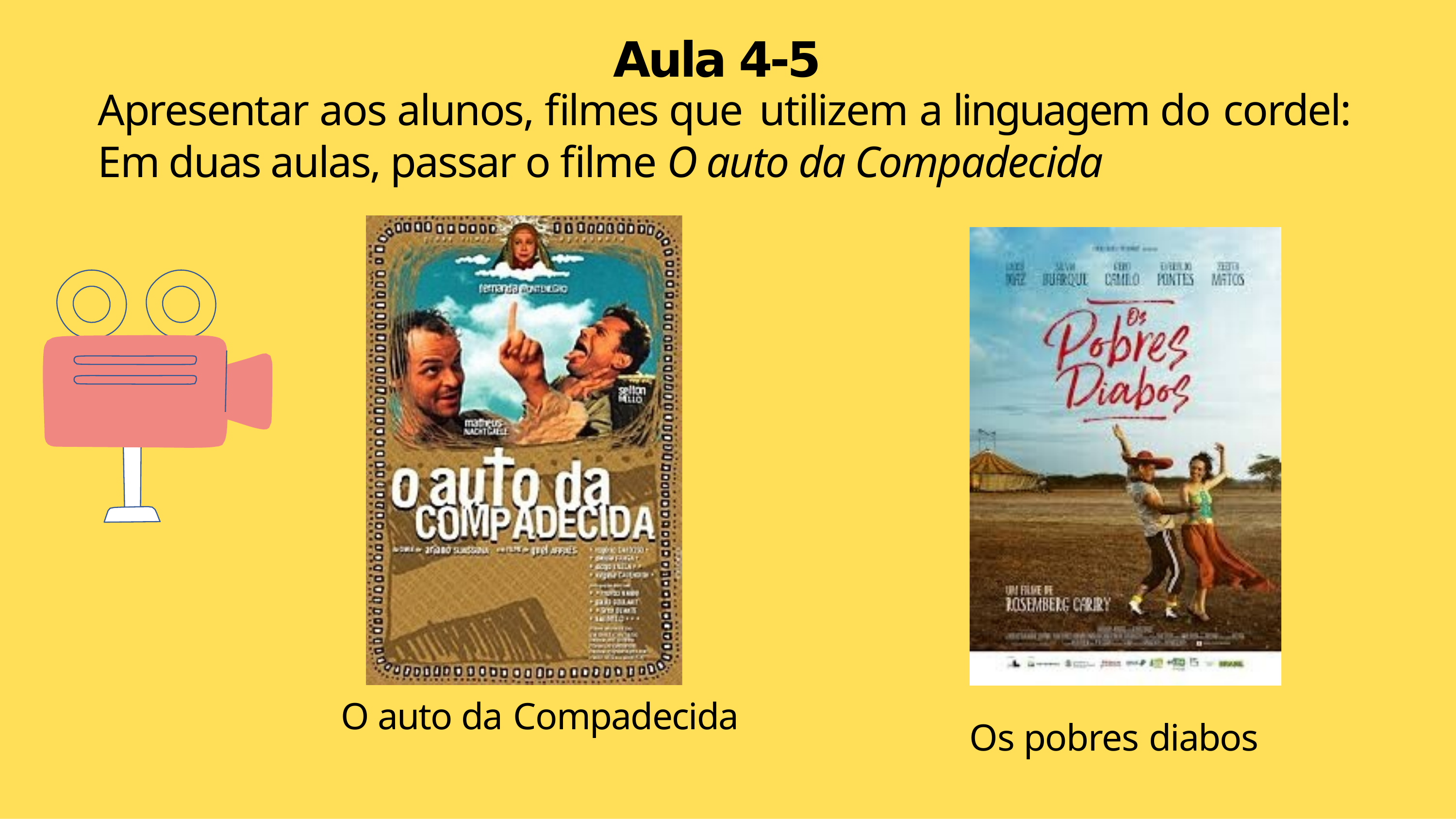

# Aula 4-5
Apresentar aos alunos, filmes que utilizem a linguagem do cordel:
Em duas aulas, passar o filme O auto da Compadecida

O auto da Compadecida
Os pobres diabos